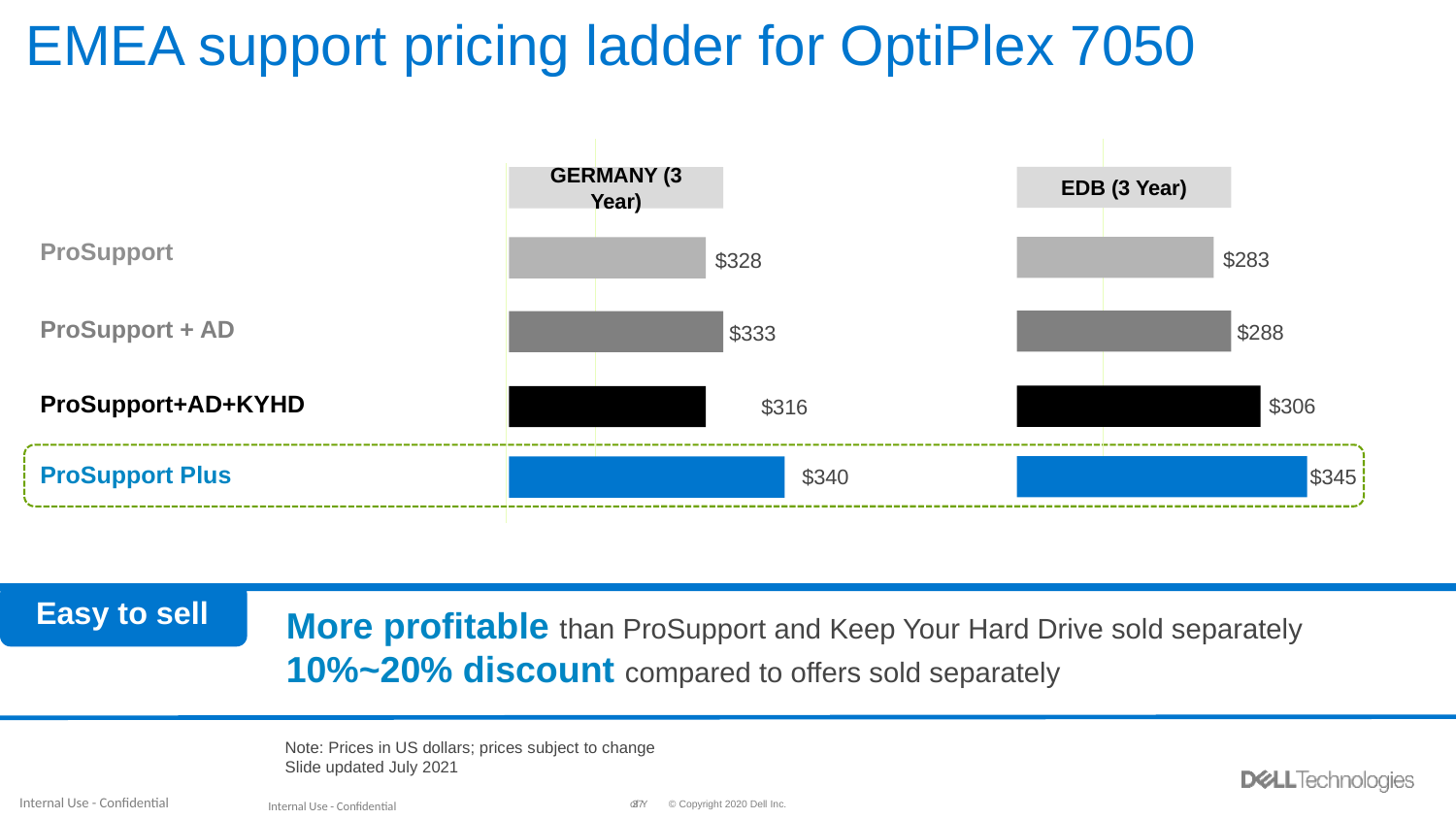

# EMEA support pricing ladder for OptiPlex 7050
EDB (3 Year)

$283

$288

$306

$345
GERMANY (3 Year)

$328

$333

$316

$340
ProSupport
ProSupport + AD
ProSupport+AD+KYHD

ProSupport Plus
More profitable than ProSupport and Keep Your Hard Drive sold separately 10%~20% discount compared to offers sold separately

Easy to sell
Note: Prices in US dollars; prices subject to change
Slide updated July 2021
Internal Use - Confidential